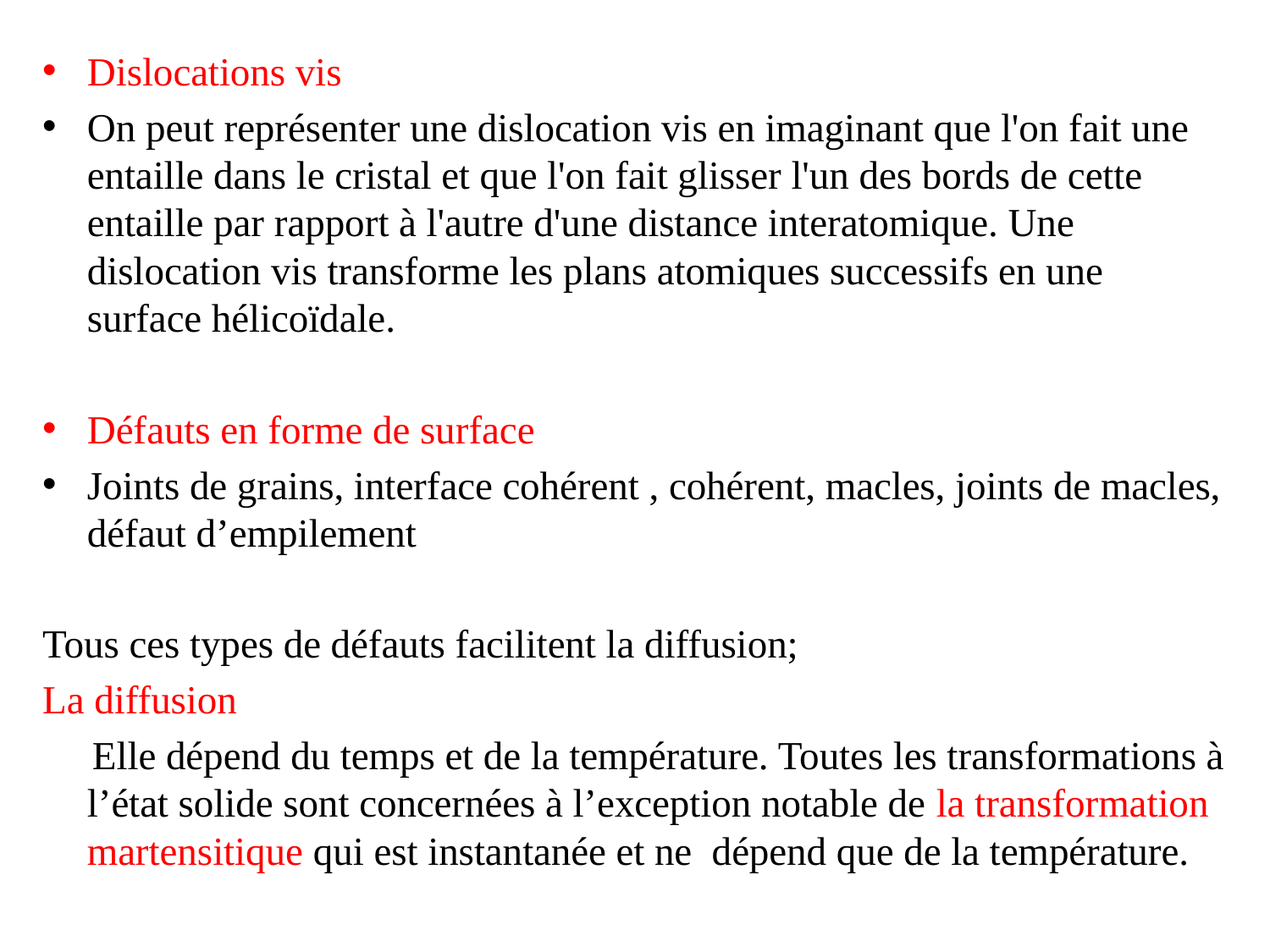

Dislocations vis
On peut représenter une dislocation vis en imaginant que l'on fait une entaille dans le cristal et que l'on fait glisser l'un des bords de cette entaille par rapport à l'autre d'une distance interatomique. Une dislocation vis transforme les plans atomiques successifs en une surface hélicoïdale.

Défauts en forme de surface
Joints de grains, interface cohérent , cohérent, macles, joints de macles, défaut d’empilement

Tous ces types de défauts facilitent la diffusion;
La diffusion
     Elle dépend du temps et de la température. Toutes les transformations à l’état solide sont concernées à l’exception notable de la transformation martensitique qui est instantanée et ne  dépend que de la température.